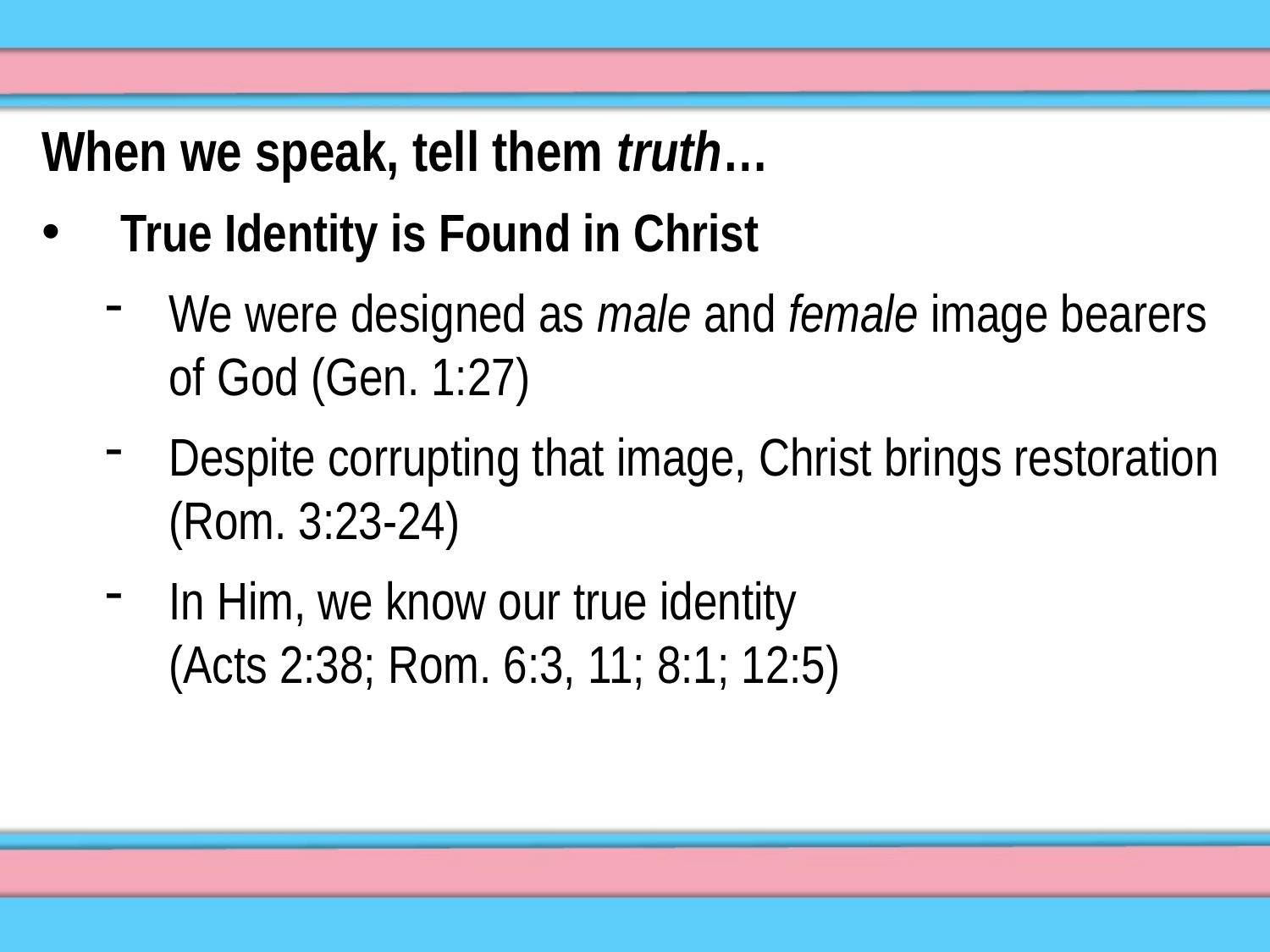

When we speak, tell them truth…

True Identity is Found in Christ

We were designed as male and female image bearers of God (Gen. 1:27)

Despite corrupting that image, Christ brings restoration (Rom. 3:23-24)

In Him, we know our true identity                                 (Acts 2:38; Rom. 6:3, 11; 8:1; 12:5)